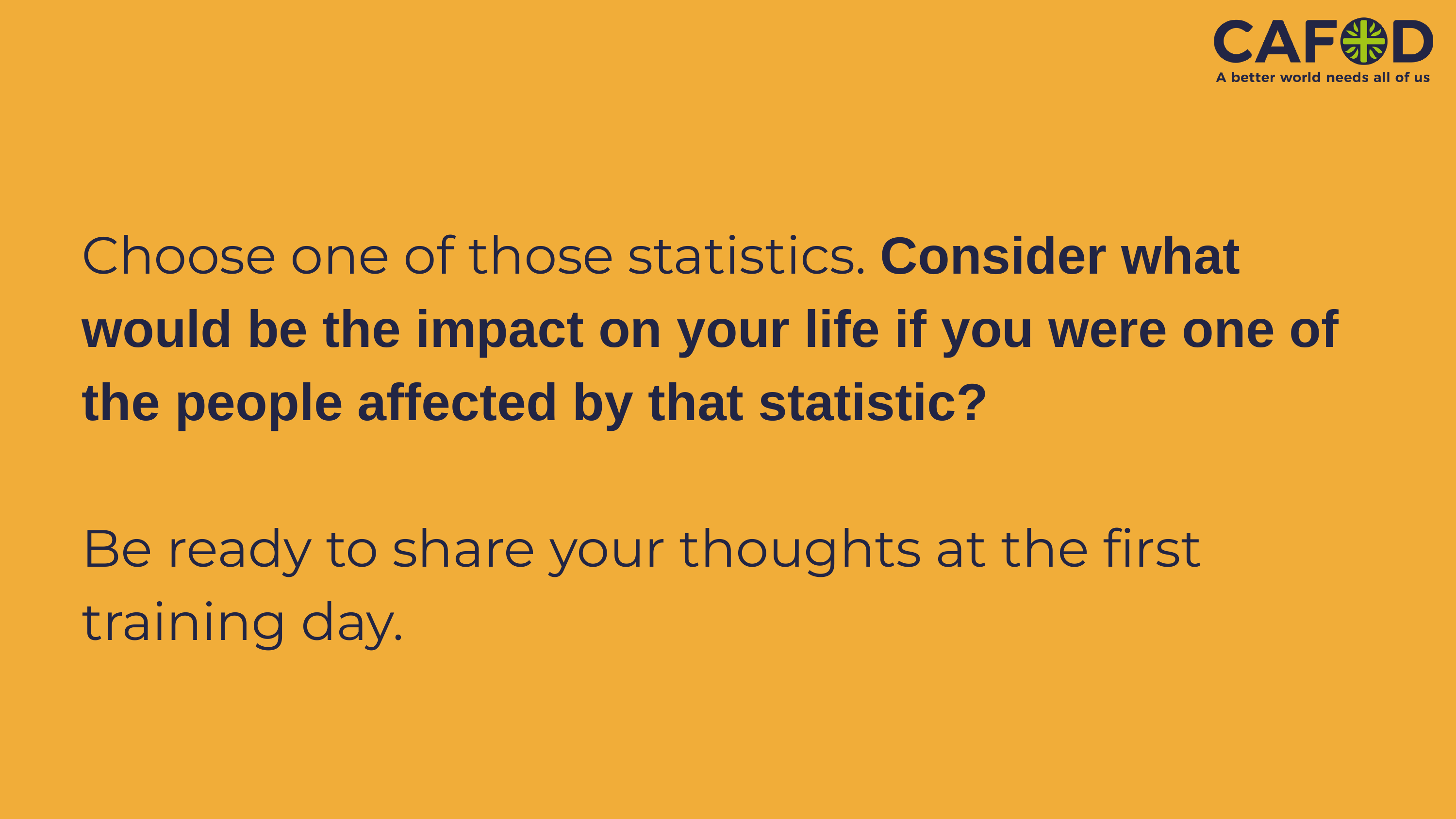

Choose one of those statistics. Consider what would be the impact on your life if you were one of the people affected by that statistic?

Be ready to share your thoughts at the first training day.